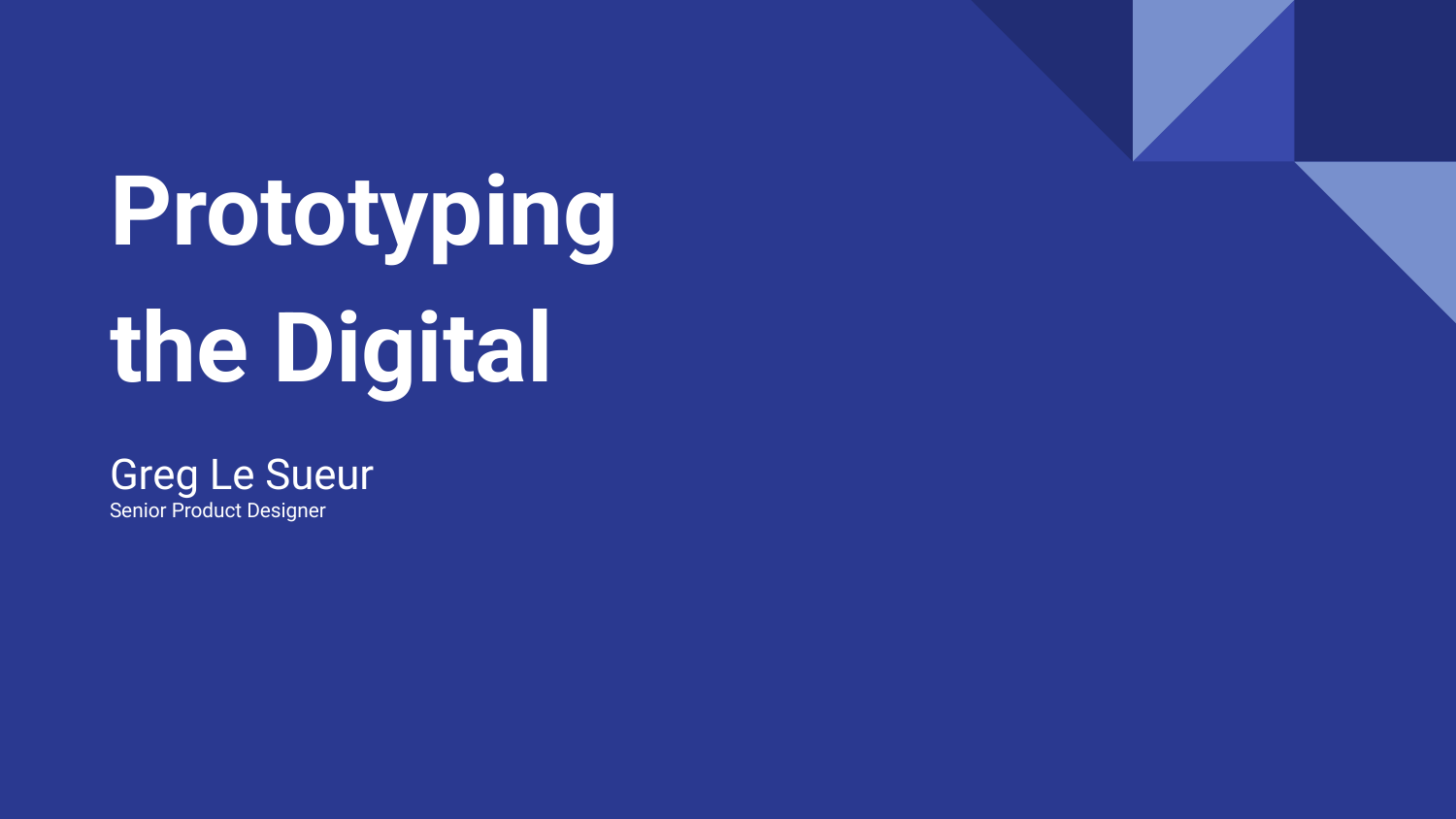

# Prototyping
the Digital
Greg Le Sueur
Senior Product Designer